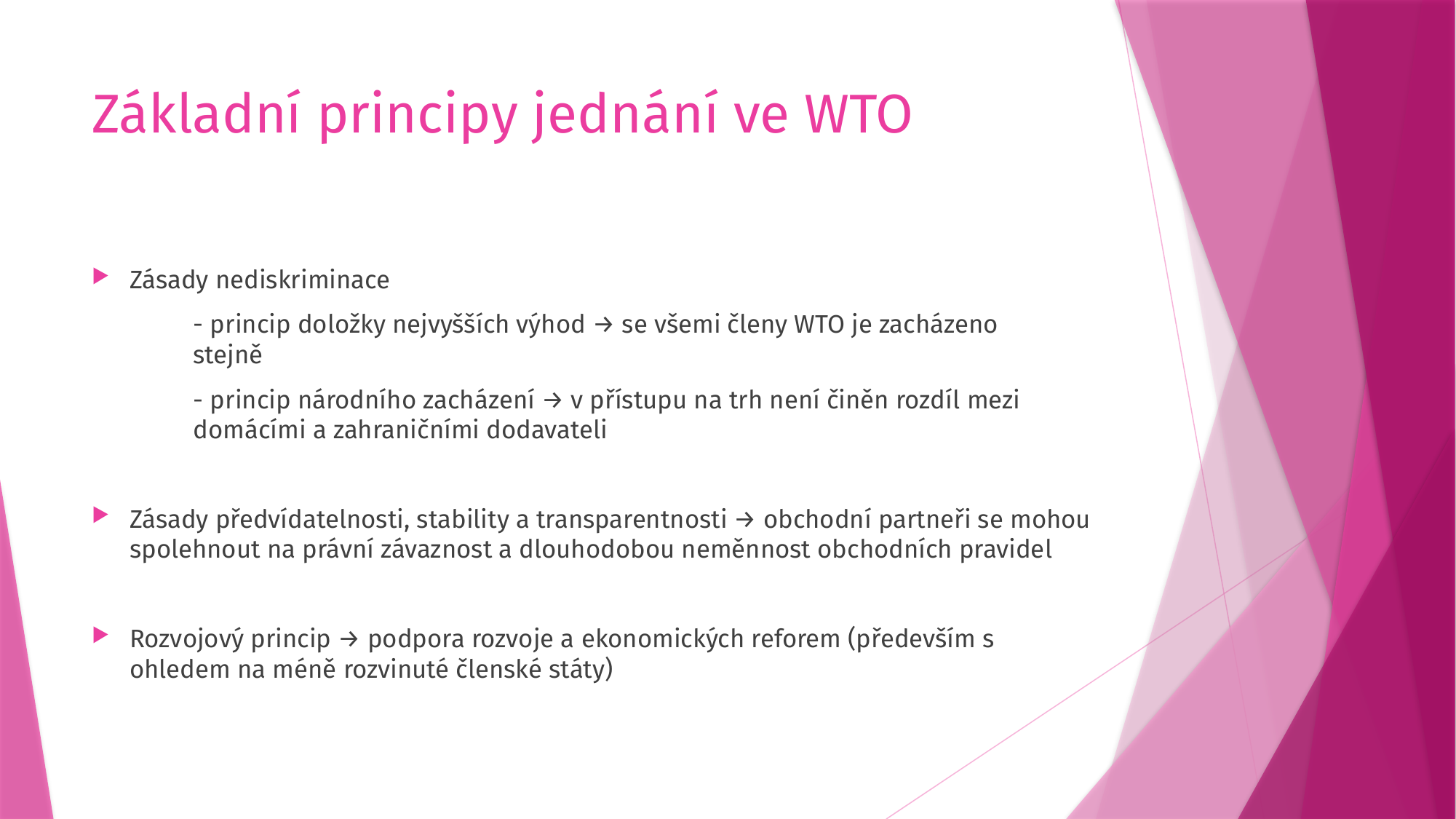

# Základní principy jednání ve WTO
Zásady nediskriminace
	- princip doložky nejvyšších výhod → se všemi členy WTO je zacházeno 	stejně
	- princip národního zacházení → v přístupu na trh není činěn rozdíl mezi 	domácími a zahraničními dodavateli

Zásady předvídatelnosti, stability a transparentnosti → obchodní partneři se mohou spolehnout na právní závaznost a dlouhodobou neměnnost obchodních pravidel

Rozvojový princip → podpora rozvoje a ekonomických reforem (především s ohledem na méně rozvinuté členské státy)